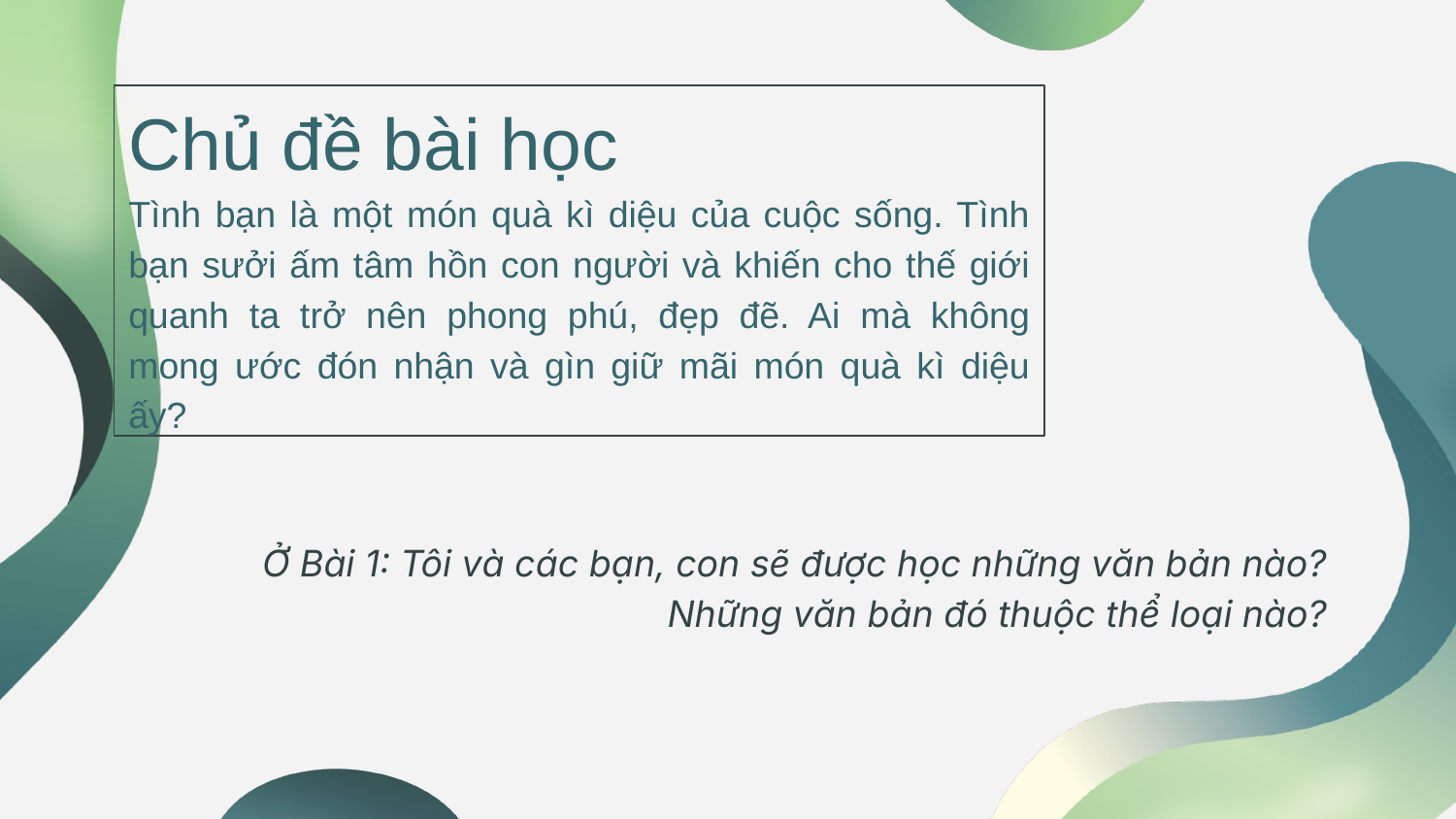

# Chủ đề bài học
Tình bạn là một món quà kì diệu của cuộc sống. Tình bạn sưởi ấm tâm hồn con người và khiến cho thế giới quanh ta trở nên phong phú, đẹp đẽ. Ai mà không mong ước đón nhận và gìn giữ mãi món quà kì diệu ấy?
Ở Bài 1: Tôi và các bạn, con sẽ được học những văn bản nào?
Những văn bản đó thuộc thể loại nào?